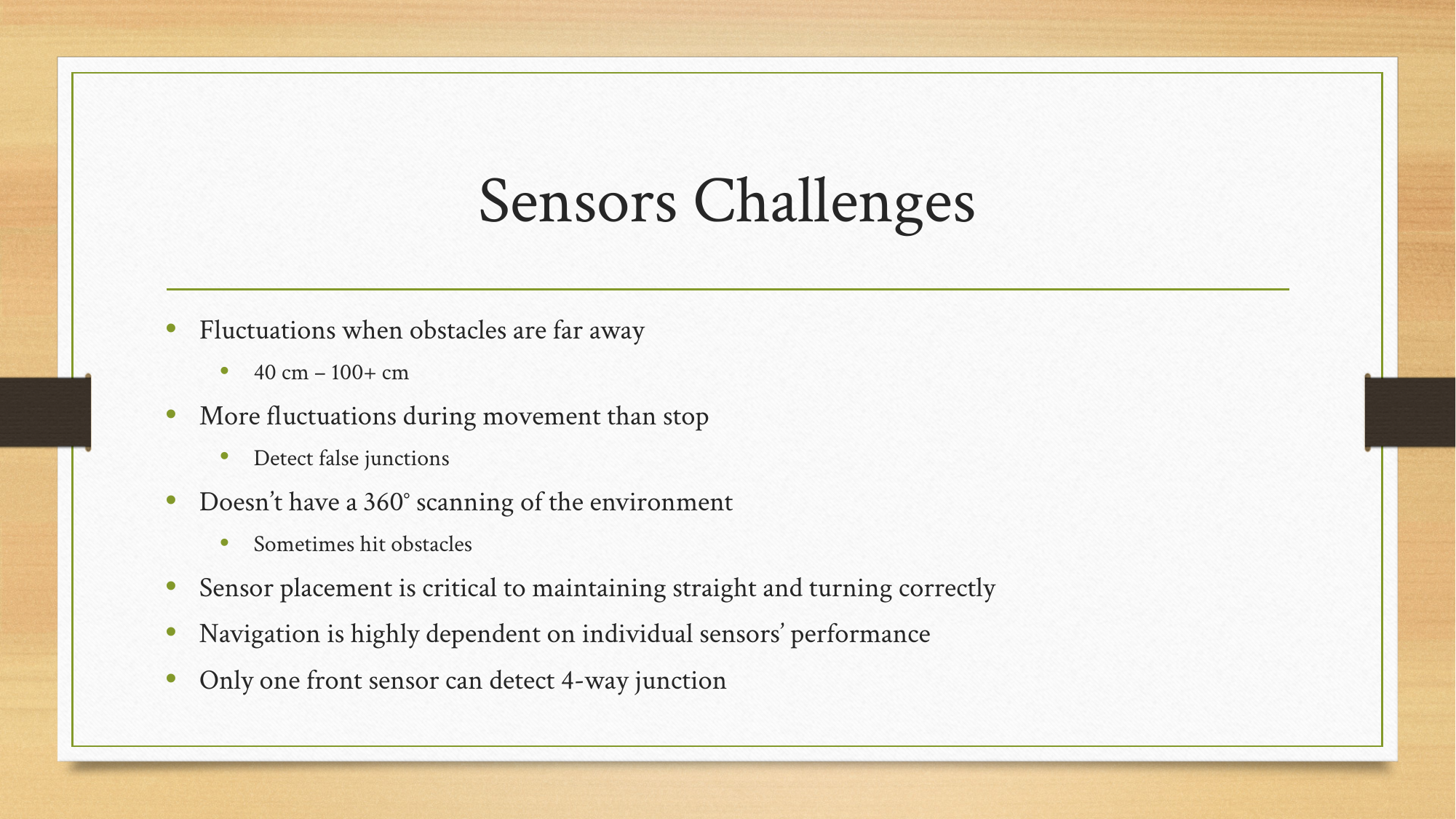

# Sensors Challenges
Fluctuations when obstacles are far away
40 cm – 100+ cm
More fluctuations during movement than stop
Detect false junctions
Doesn’t have a 360° scanning of the environment
Sometimes hit obstacles
Sensor placement is critical to maintaining straight and turning correctly
Navigation is highly dependent on individual sensors’ performance
Only one front sensor can detect 4-way junction